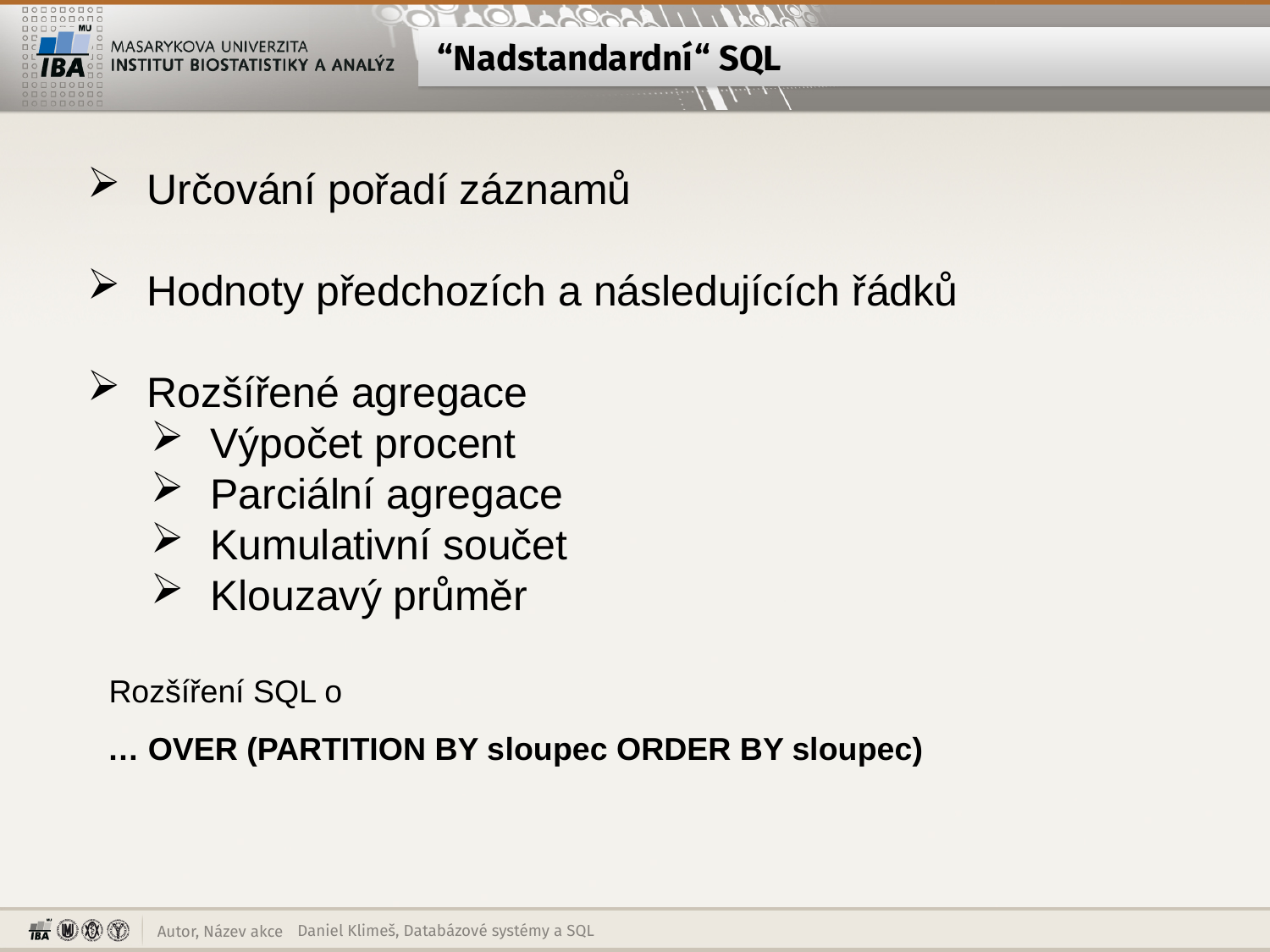

# “Nadstandardní“ SQL
 Určování pořadí záznamů

 Hodnoty předchozích a následujících řádků

 Rozšířené agregace
 Výpočet procent
 Parciální agregace
 Kumulativní součet
 Klouzavý průměr
Rozšíření SQL o
… OVER (PARTITION BY sloupec ORDER BY sloupec)
Daniel Klimeš, Databázové systémy a SQL